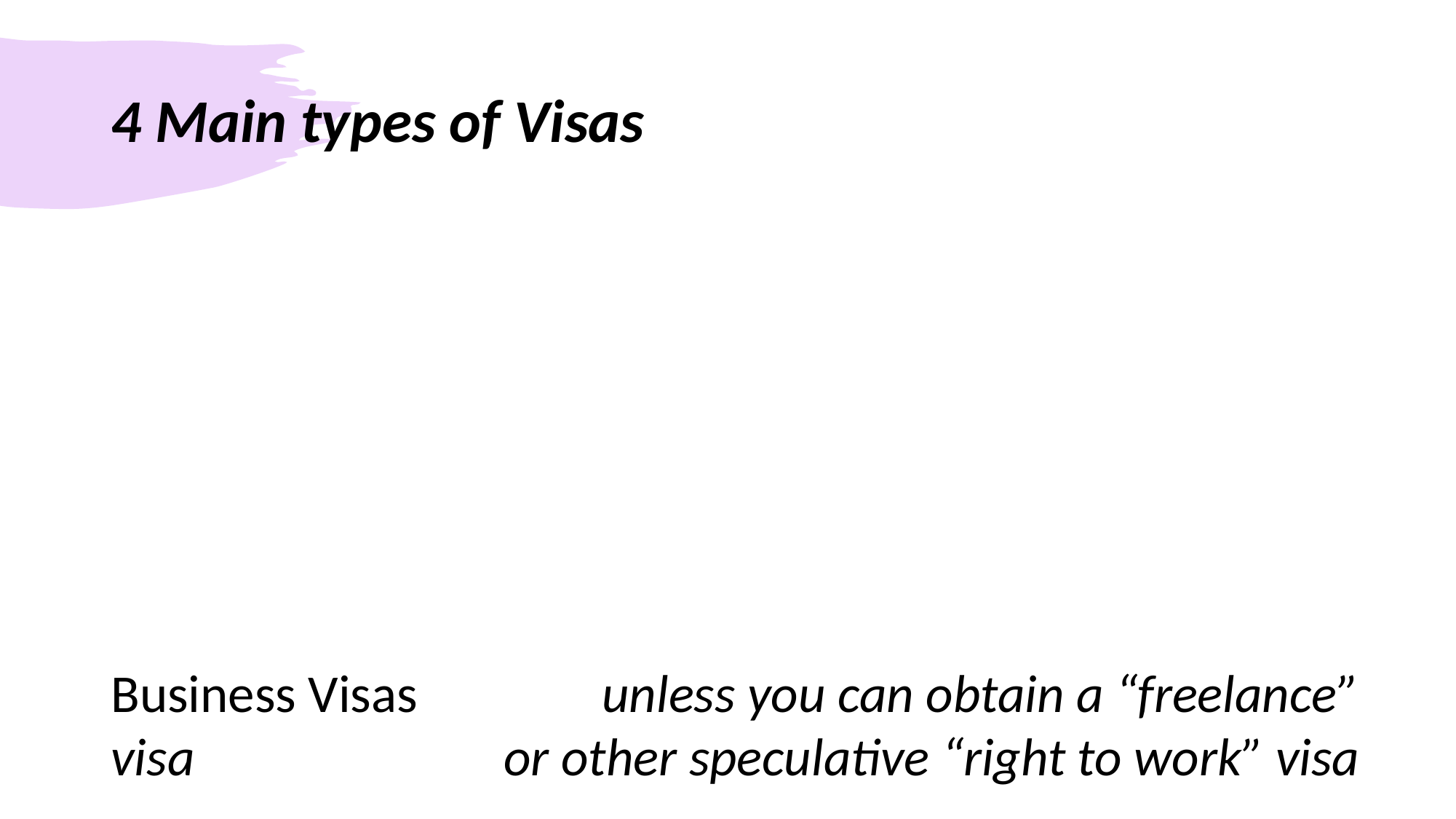

# 4 Main types of Visas

Business Visas		unless you can obtain a “freelance” visa 				or other speculative “right to work” visa